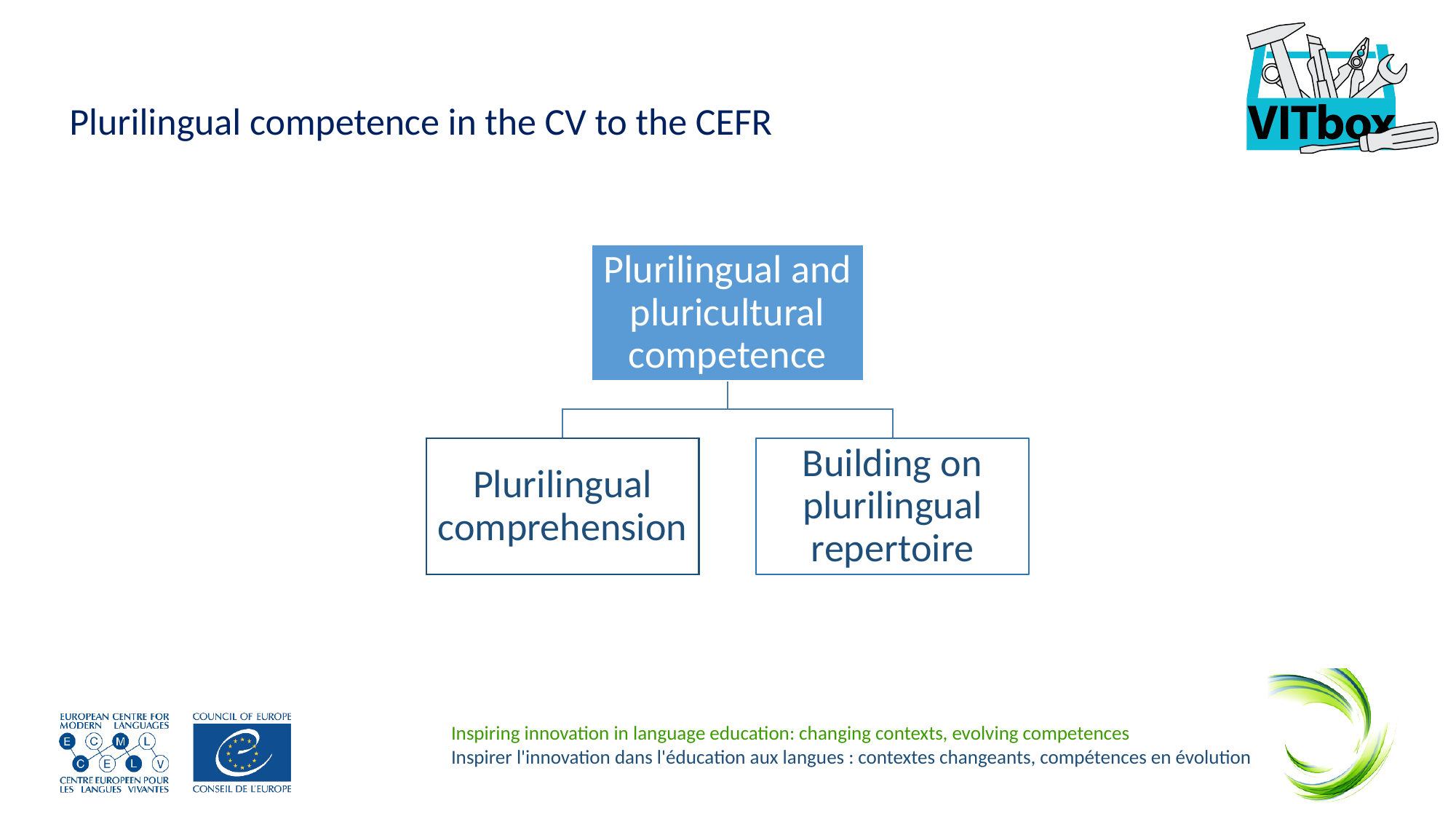

# Plurilingual competence in the CV to the CEFR
Plurilingual and pluricultural competence
Plurilingual comprehension
Building on plurilingual repertoire